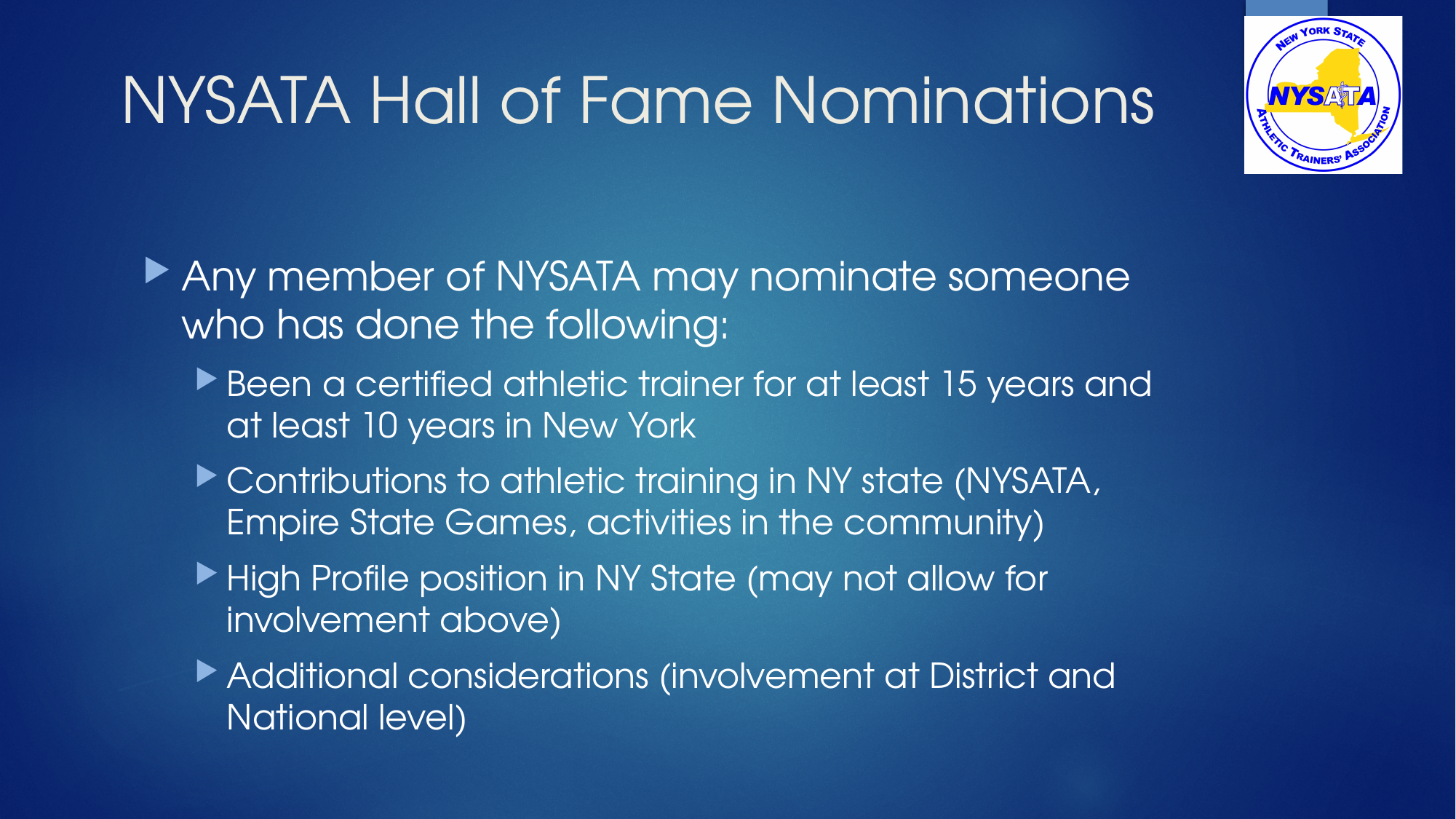

# NYSATA Hall of Fame Nominations
Any member of NYSATA may nominate someone who has done the following:
Been a certified athletic trainer for at least 15 years and at least 10 years in New York
Contributions to athletic training in NY state (NYSATA, Empire State Games, activities in the community)
High Profile position in NY State (may not allow for involvement above)
Additional considerations (involvement at District and National level)